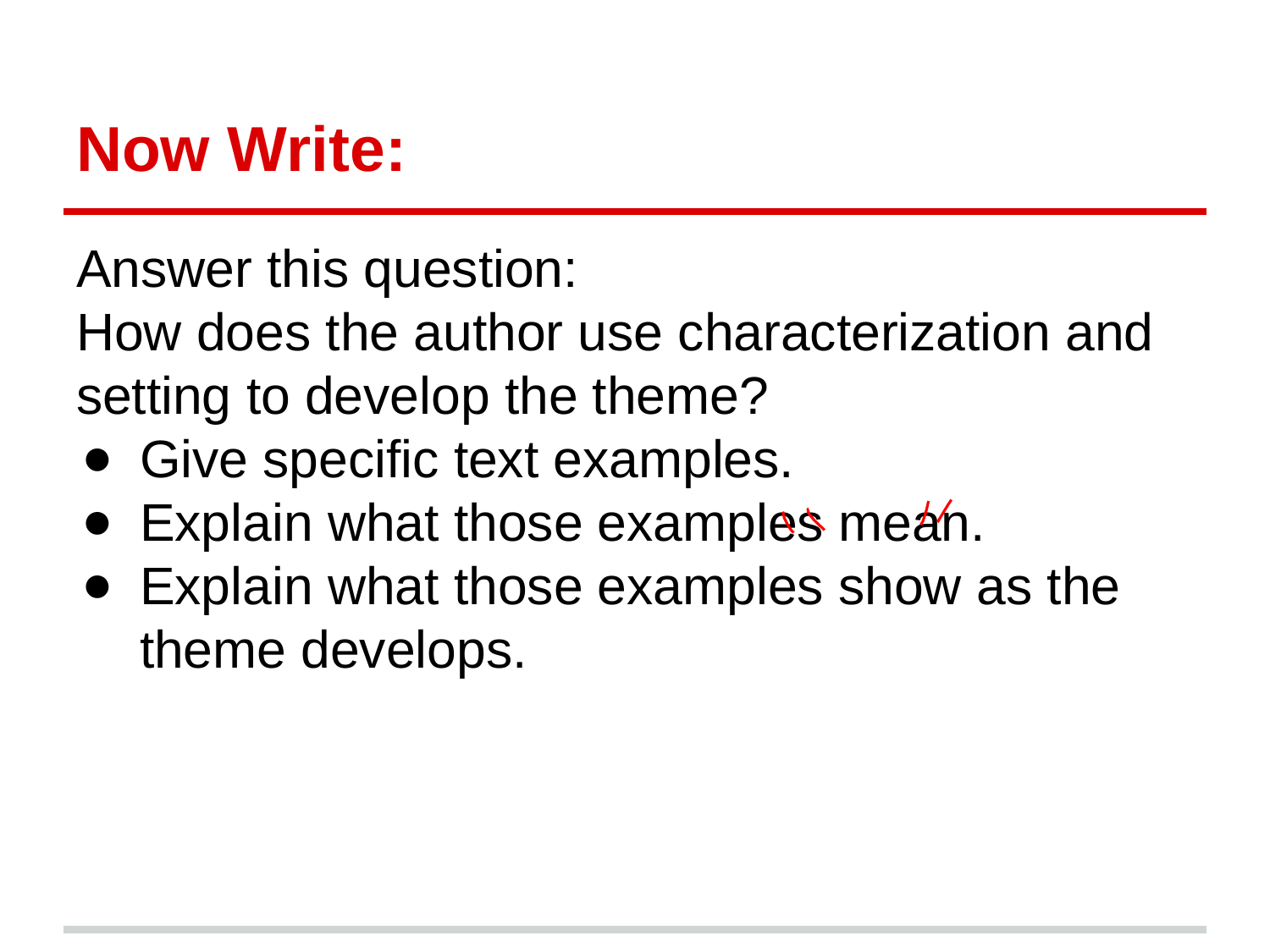

# Now Write:
Answer this question:
How does the author use characterization and setting to develop the theme?
Give specific text examples.
Explain what those examples mean.
Explain what those examples show as the theme develops.